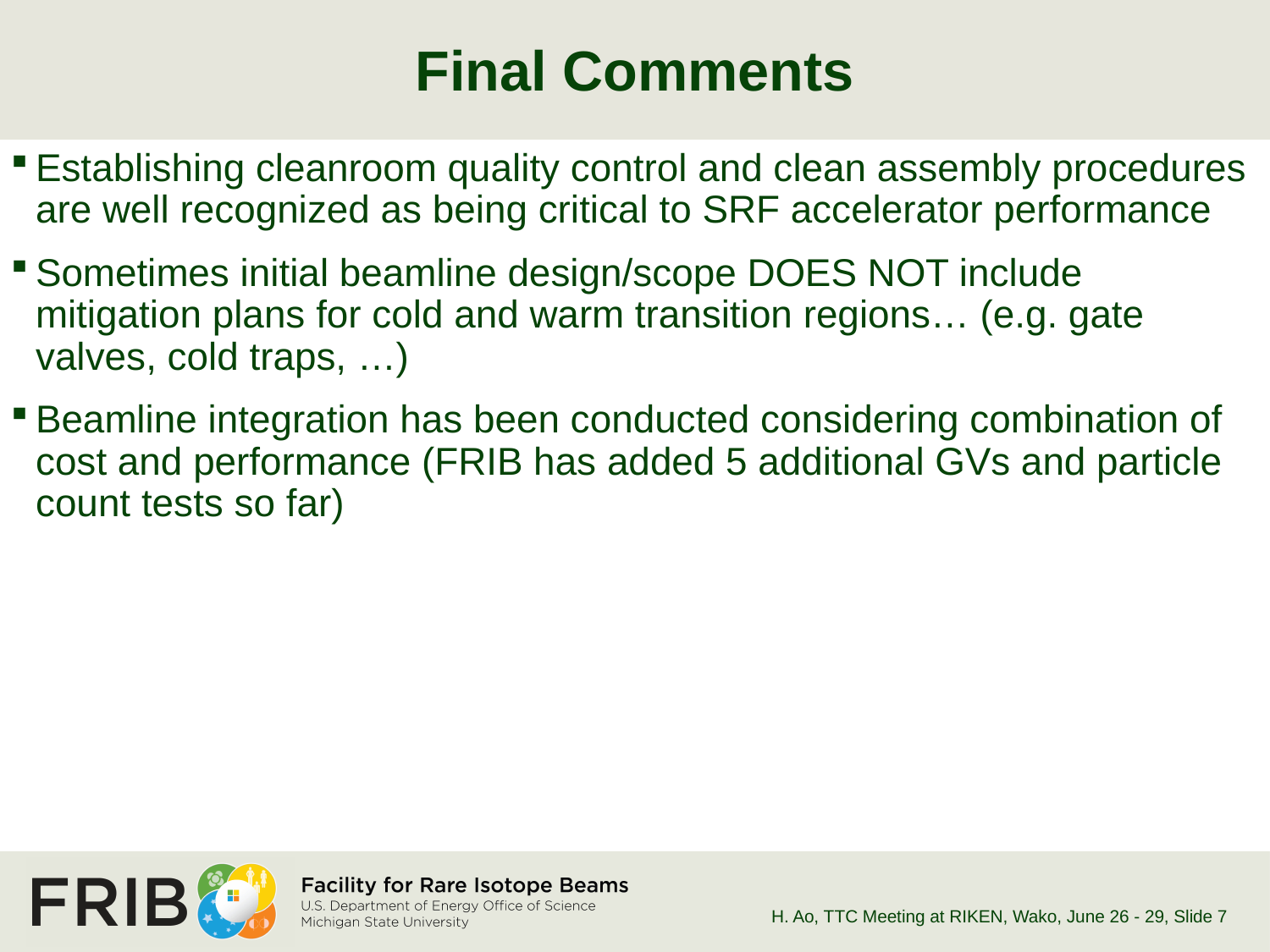

# Final Comments
Establishing cleanroom quality control and clean assembly procedures are well recognized as being critical to SRF accelerator performance
Sometimes initial beamline design/scope DOES NOT include mitigation plans for cold and warm transition regions… (e.g. gate valves, cold traps, …)
Beamline integration has been conducted considering combination of cost and performance (FRIB has added 5 additional GVs and particle count tests so far)

H. Ao, TTC Meeting at RIKEN, Wako, June 26 - 29
, Slide 7